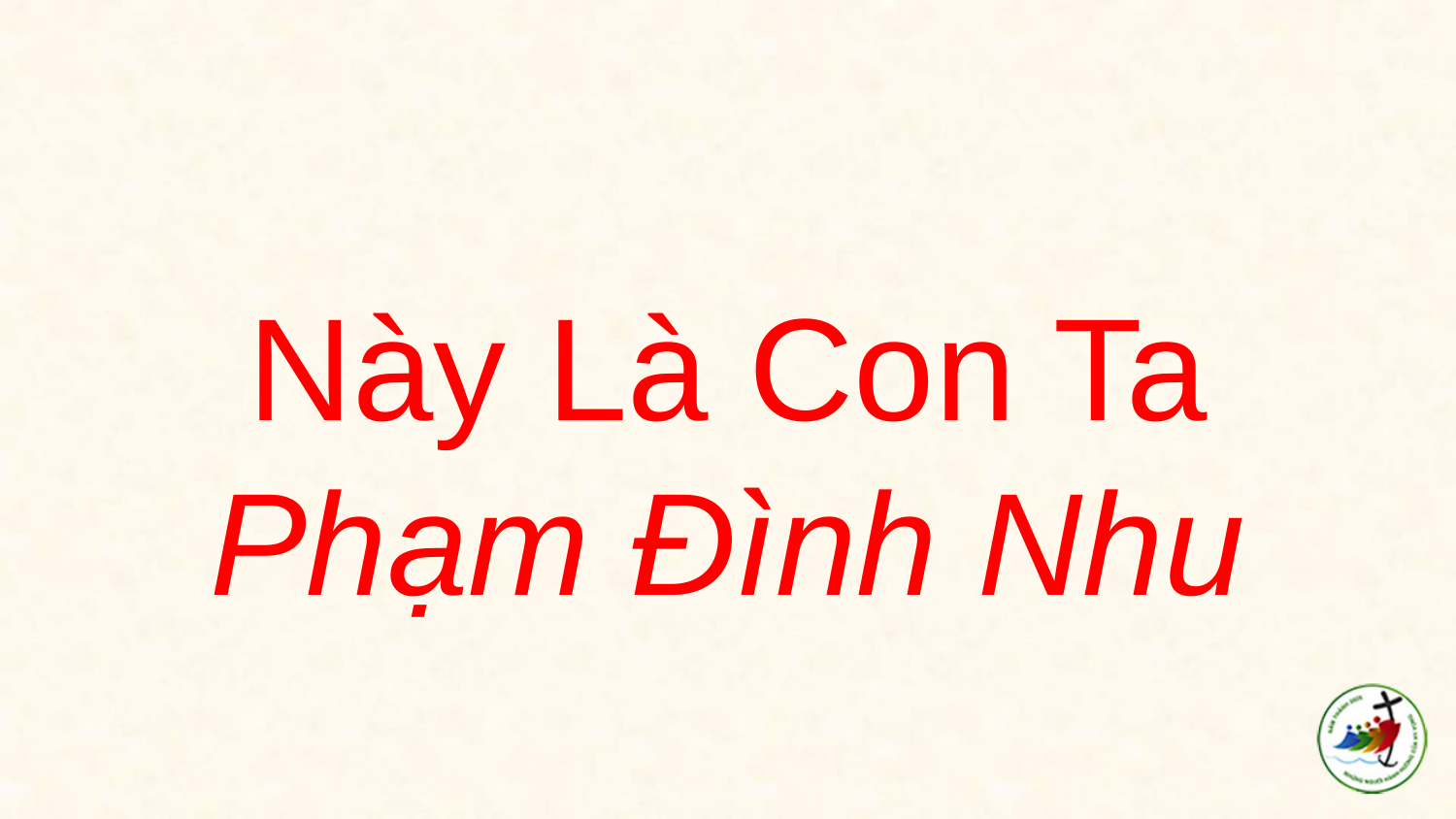

# Này Là Con Ta Phạm Đình Nhu